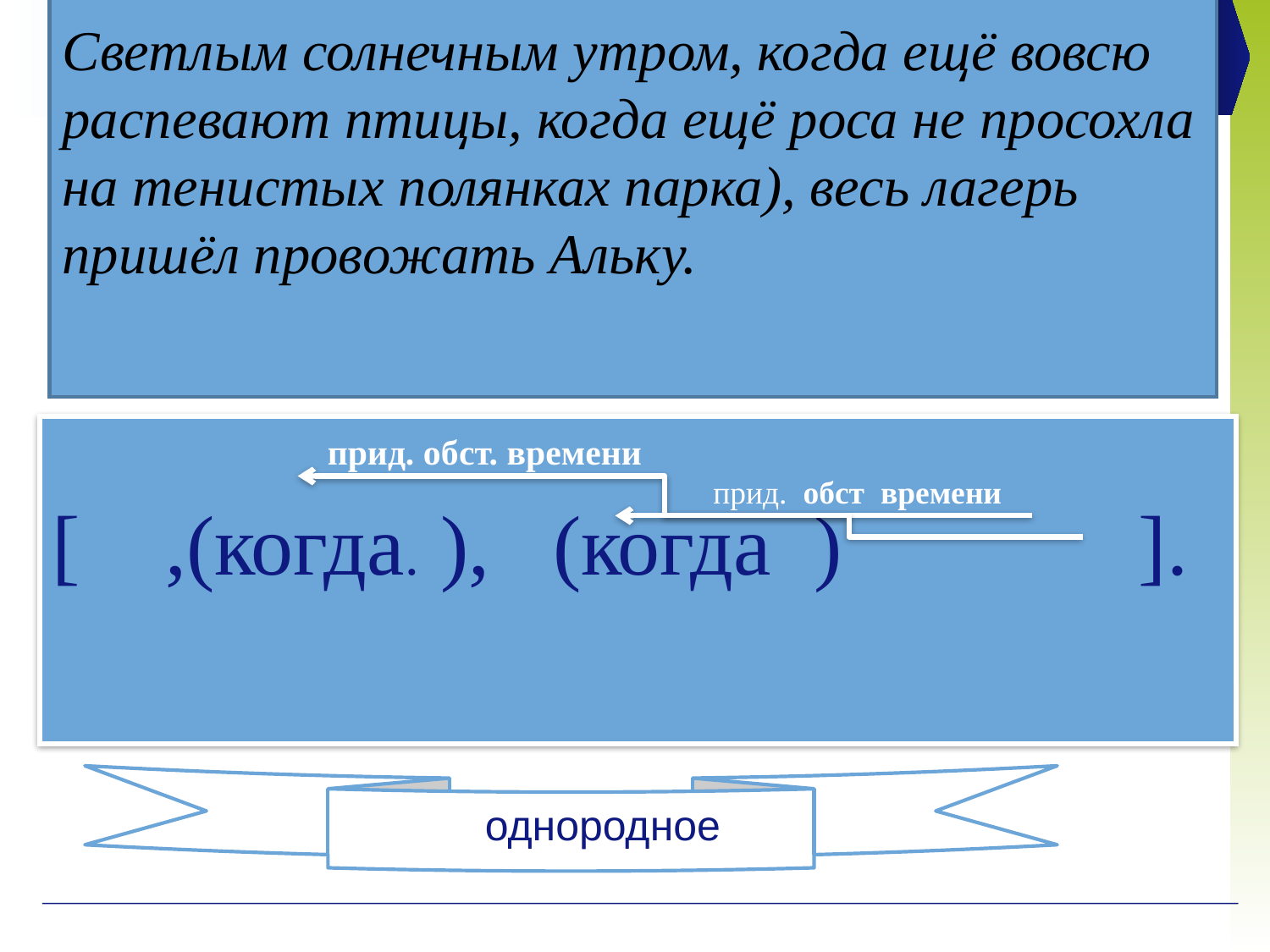

# Светлым солнечным утром, когда ещё вовсю распевают птицы, когда ещё роса не просохла на тенистых полянках парка), весь лагерь пришёл провожать Альку.
                          прид. обст. времени
[    ,(когда. ),   (когда  )              ].
  прид.  обст  времени
однородное